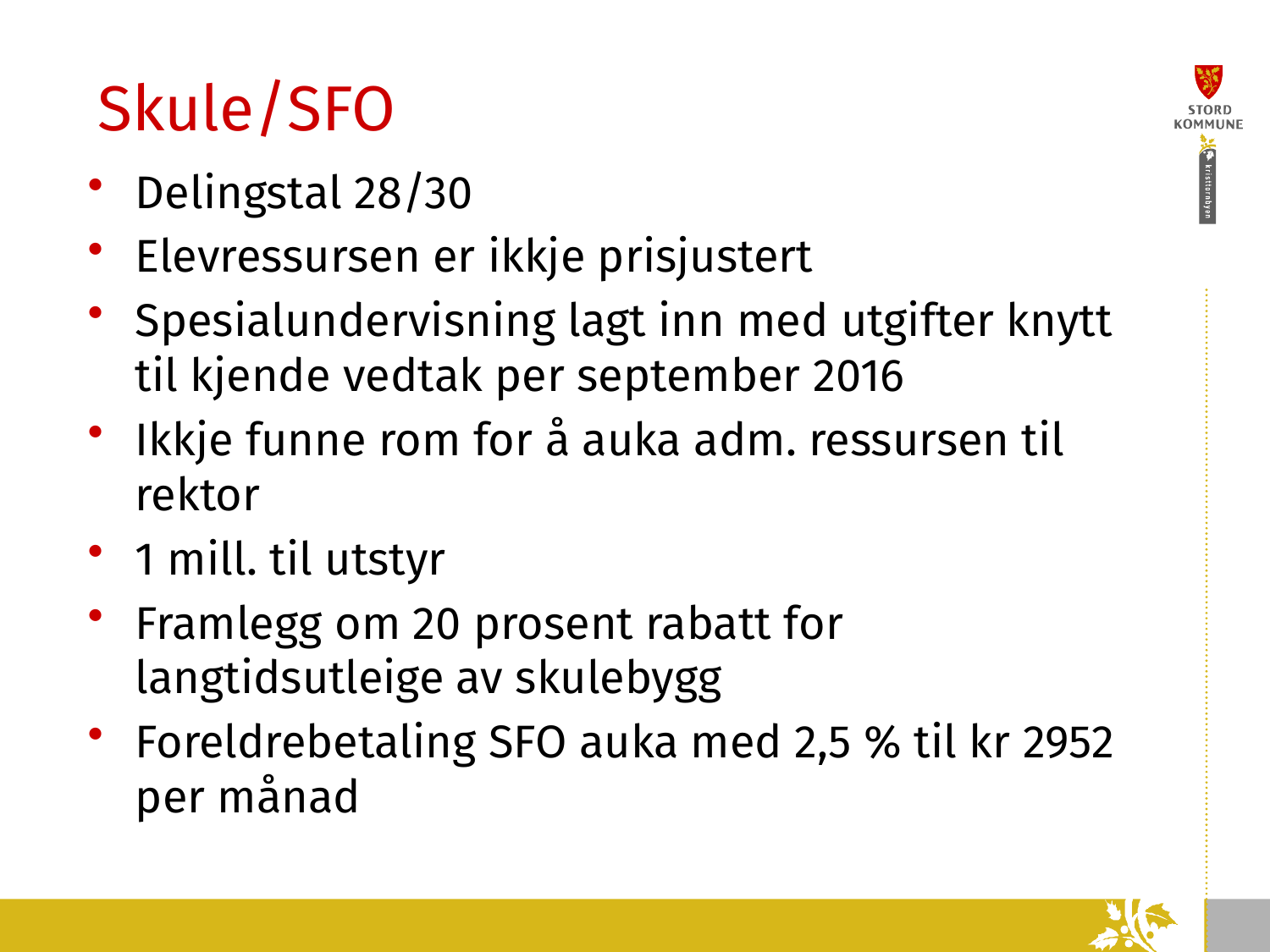

# Skule/SFO
Delingstal 28/30
Elevressursen er ikkje prisjustert
Spesialundervisning lagt inn med utgifter knytt til kjende vedtak per september 2016
Ikkje funne rom for å auka adm. ressursen til rektor
1 mill. til utstyr
Framlegg om 20 prosent rabatt for langtidsutleige av skulebygg
Foreldrebetaling SFO auka med 2,5 % til kr 2952 per månad